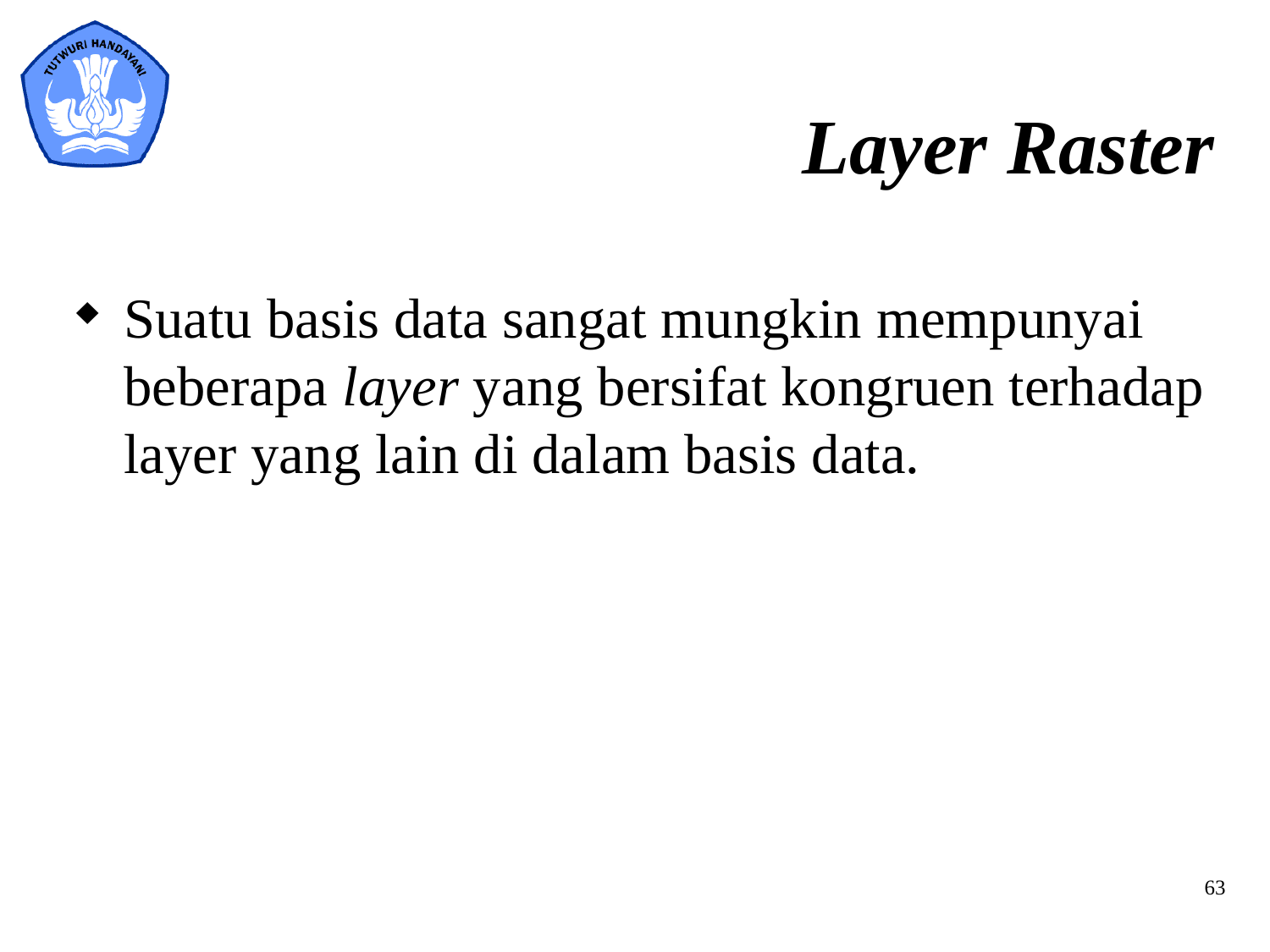

# Layer Raster
Suatu basis data sangat mungkin mempunyai beberapa layer yang bersifat kongruen terhadap layer yang lain di dalam basis data.
63